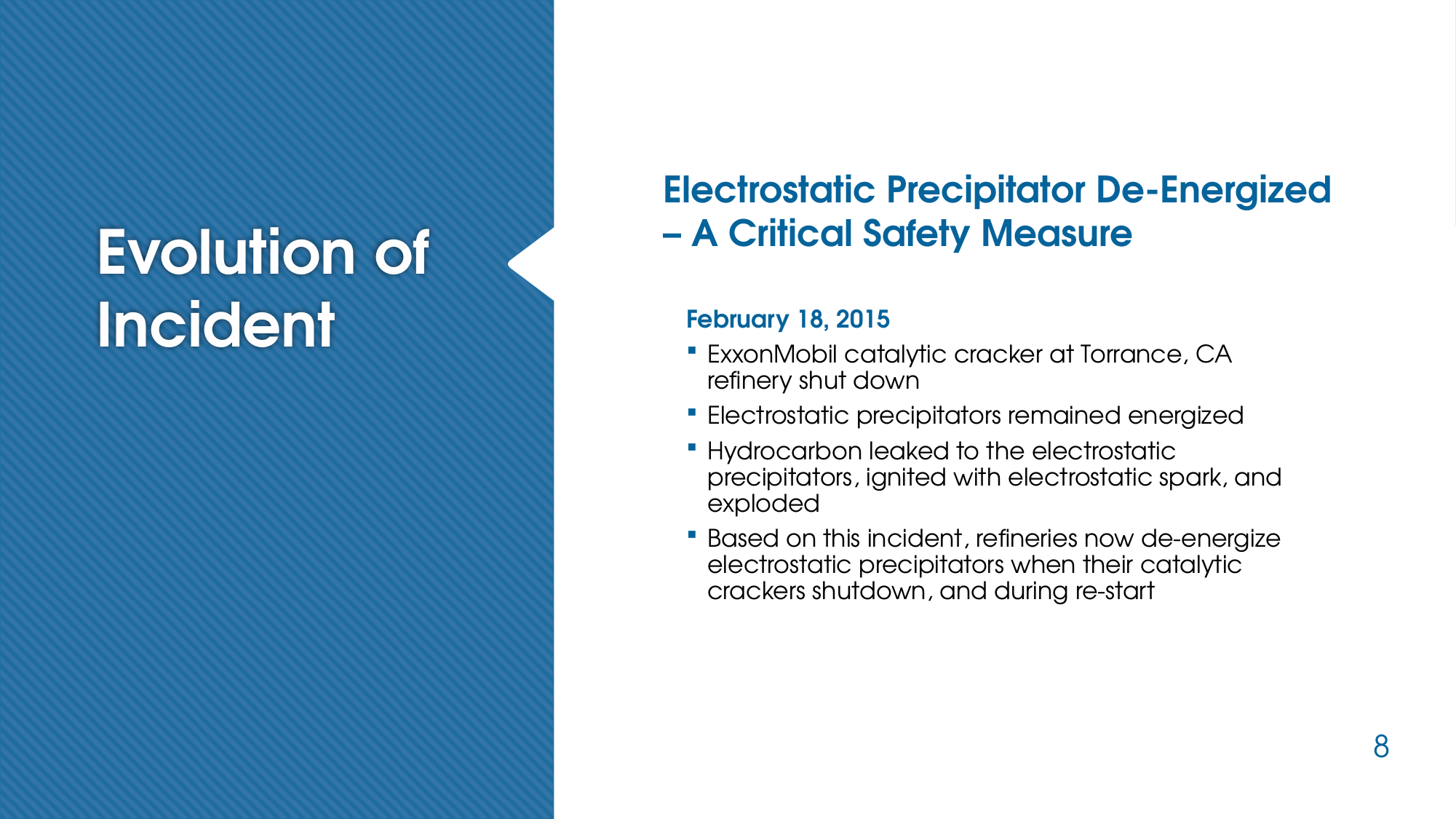

Electrostatic Precipitator De-Energized – A Critical Safety Measure
# Evolution of Incident
February 18, 2015
ExxonMobil catalytic cracker at Torrance, CA refinery shut down
Electrostatic precipitators remained energized
Hydrocarbon leaked to the electrostatic precipitators, ignited with electrostatic spark, and exploded
Based on this incident, refineries now de-energize electrostatic precipitators when their catalytic crackers shutdown, and during re-start

8